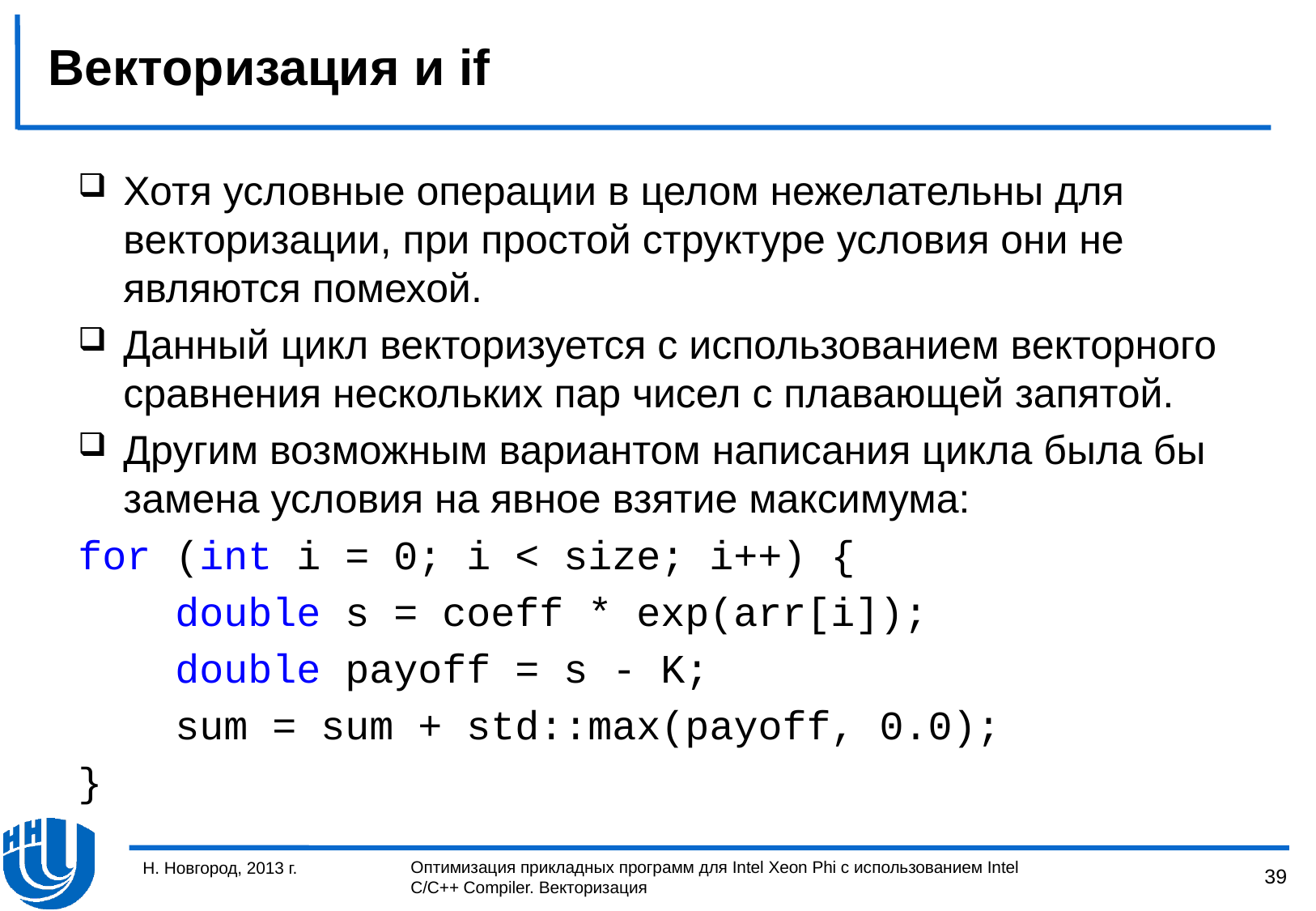

# Векторизация и if
Хотя условные операции в целом нежелательны для векторизации, при простой структуре условия они не являются помехой.
Данный цикл векторизуется с использованием векторного сравнения нескольких пар чисел с плавающей запятой.
Другим возможным вариантом написания цикла была бы замена условия на явное взятие максимума:
for (int i = 0; i < size; i++) {
    double s = coeff * exp(arr[i]);
    double payoff = s - K;
    sum = sum + std::max(payoff, 0.0);
}